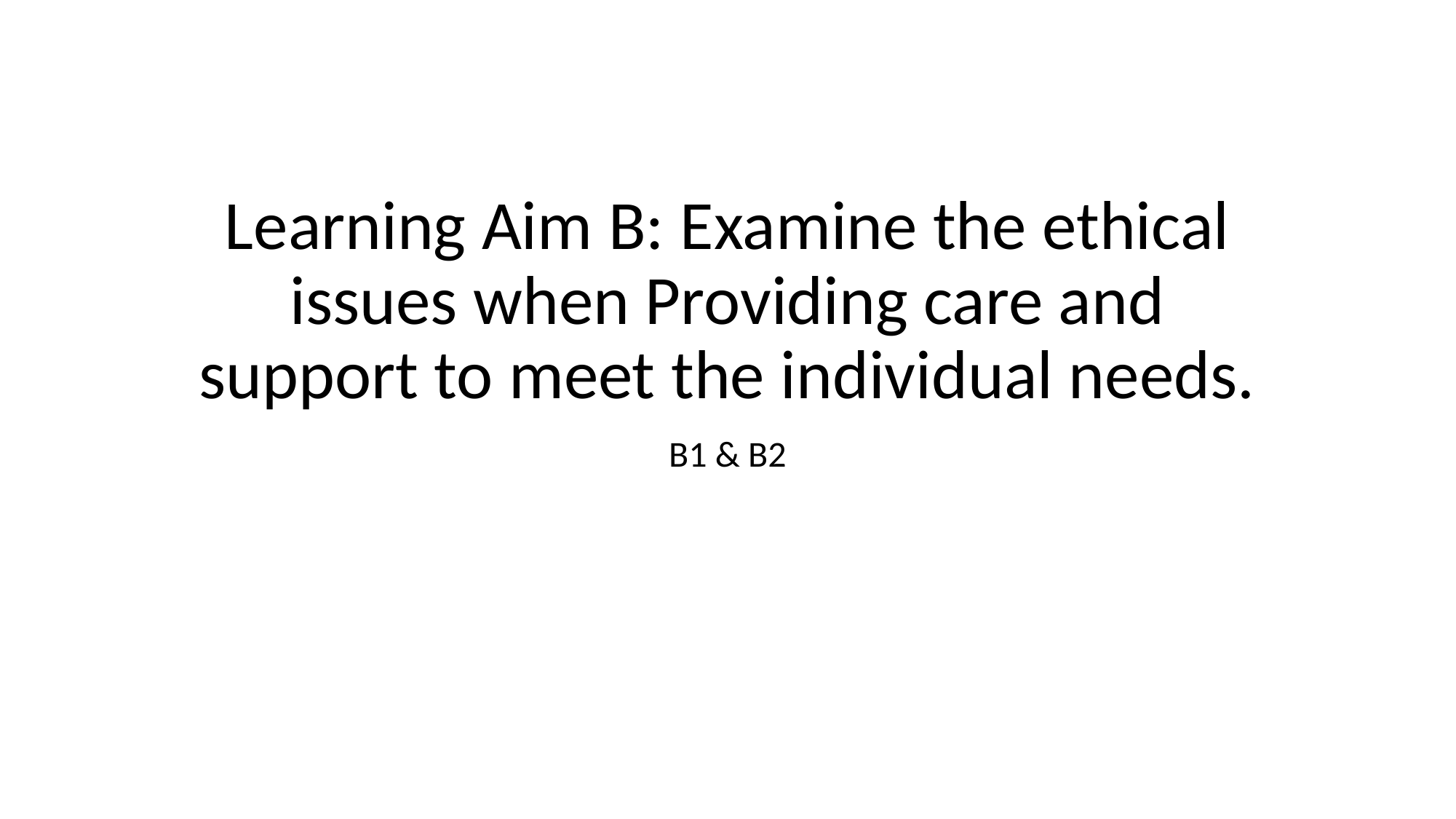

# Learning Aim B: Examine the ethical issues when Providing care and support to meet the individual needs.
B1 & B2